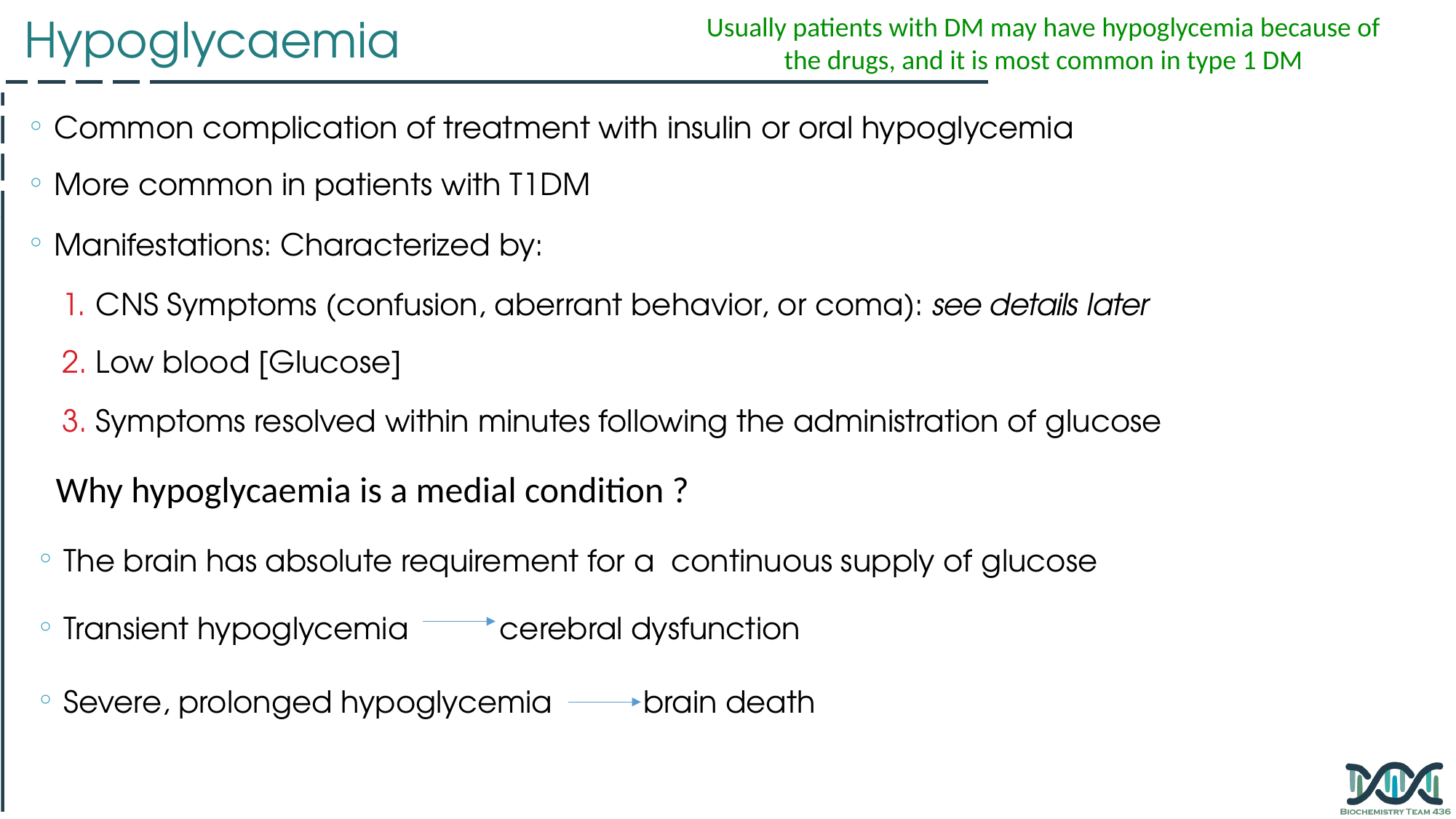

Hypoglycaemia
Usually patients with DM may have hypoglycemia because of the drugs, and it is most common in type 1 DM
Common complication of treatment with insulin or oral hypoglycemia
More common in patients with T1DM
Manifestations: Characterized by:
CNS Symptoms (confusion, aberrant behavior, or coma): see details later
Low blood [Glucose]
Symptoms resolved within minutes following the administration of glucose
Why hypoglycaemia is a medial condition ?
The brain has absolute requirement for a  continuous supply of glucose
Transient hypoglycemia           cerebral dysfunction

Severe, prolonged hypoglycemia           brain death